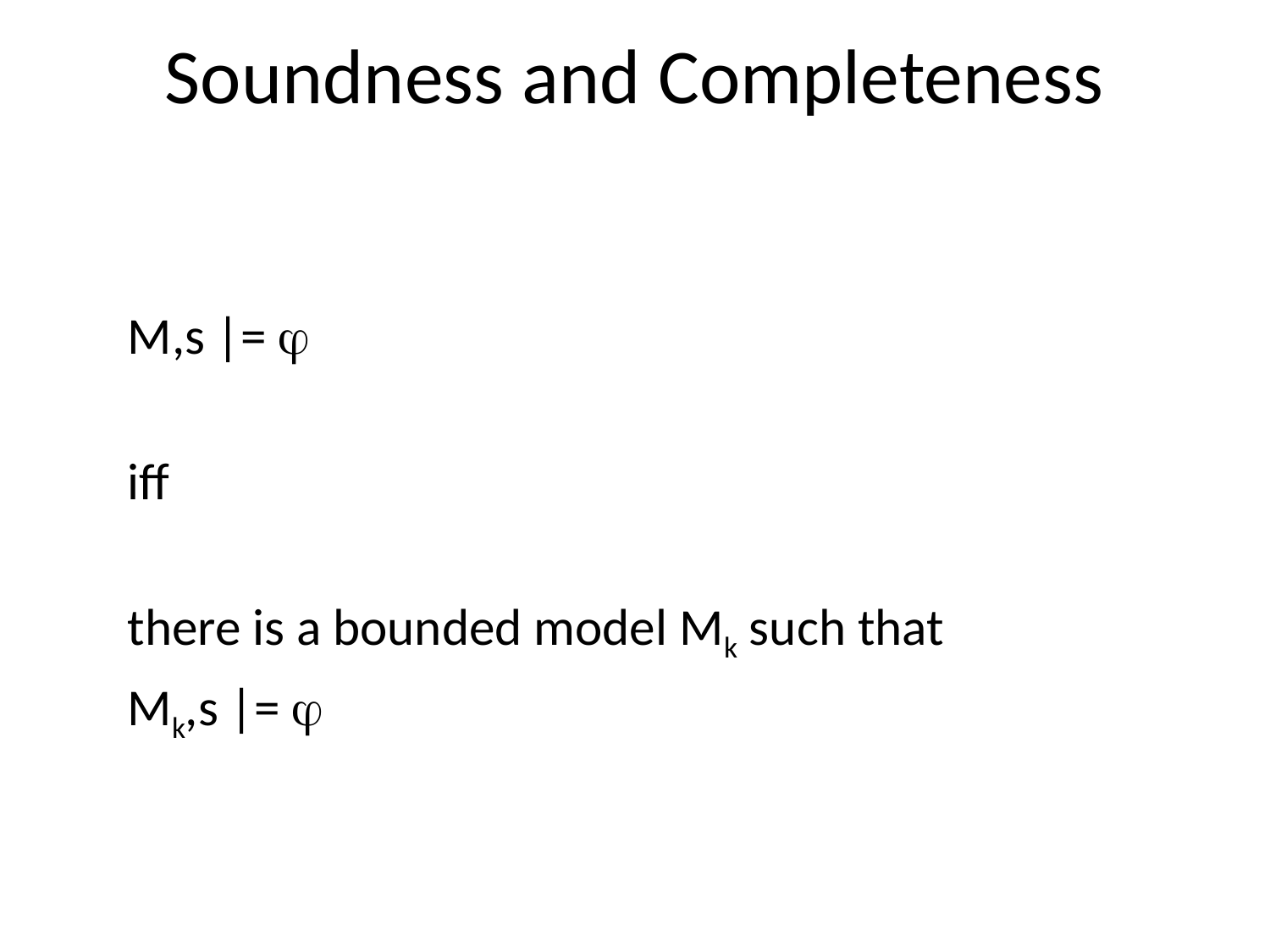

# Soundness and Completeness
M,s |= ϕ

iff

there is a bounded model Mk such that
Mk,s |= ϕ